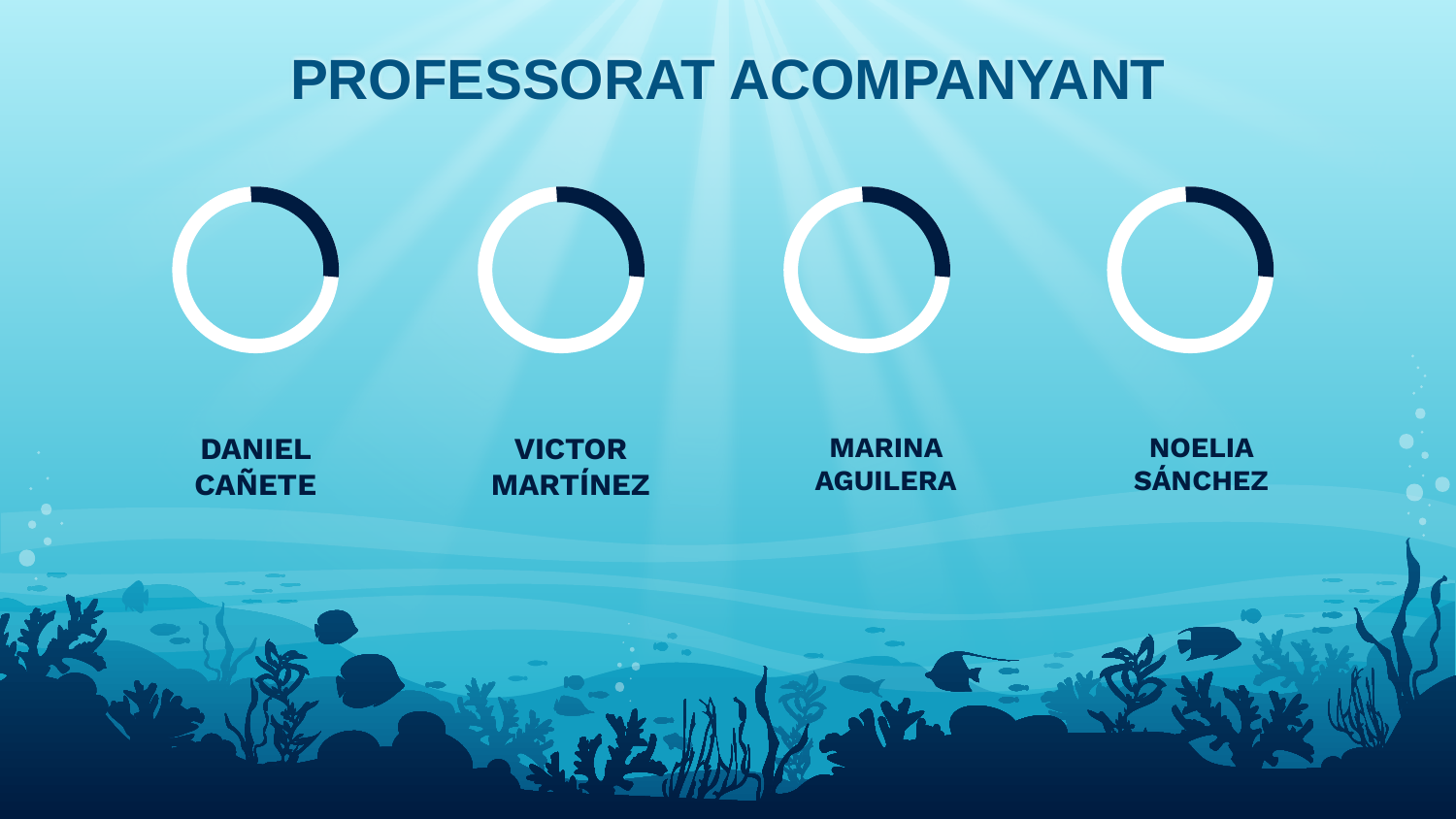

# PROFESSORAT ACOMPANYANT

DANIEL CAÑETE
VICTOR MARTÍNEZ
MARINA AGUILERA
NOELIA SÁNCHEZ